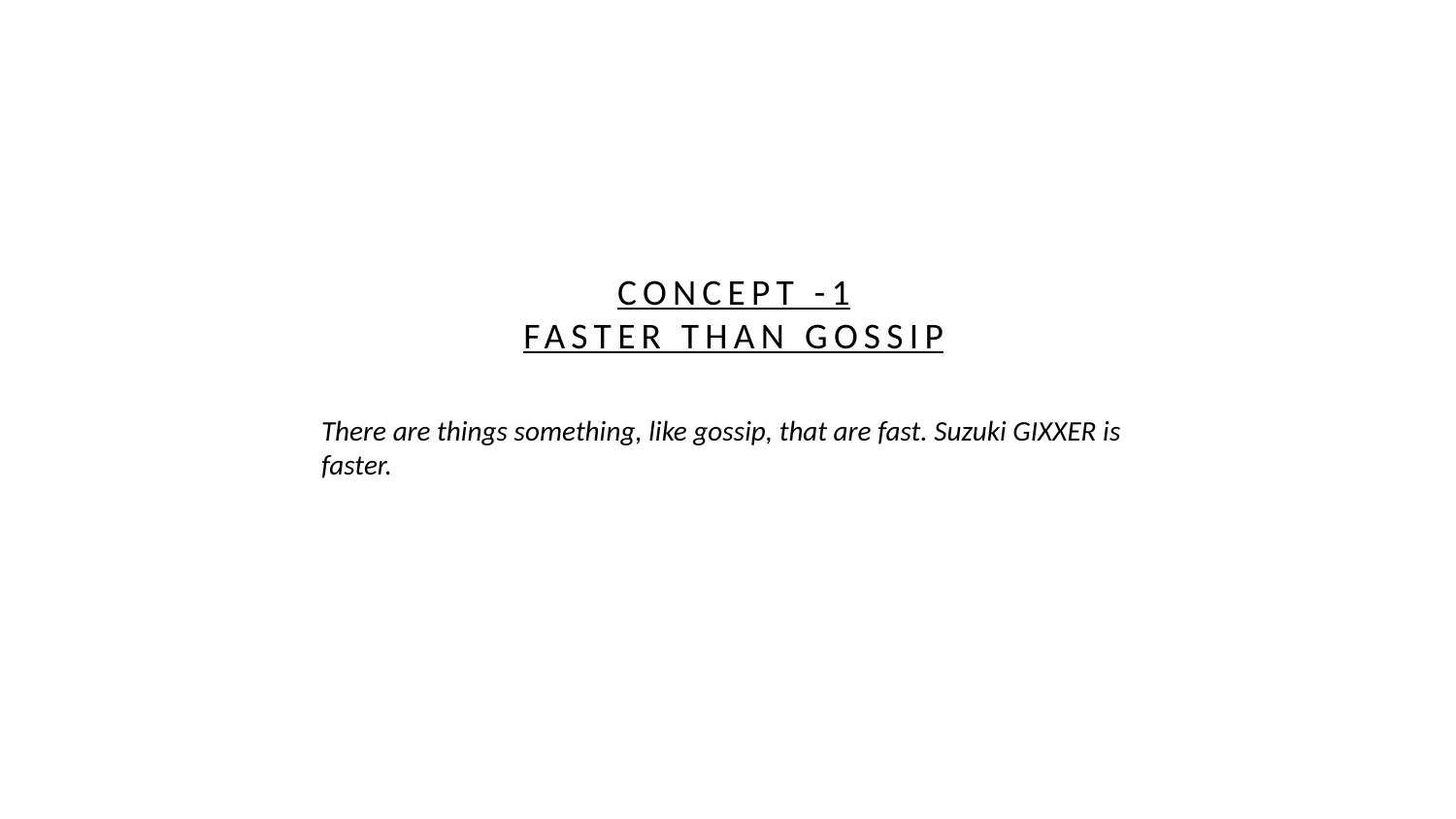

CONCEPT -1
FASTER THAN GOSSIP
There are things something, like gossip, that are fast. Suzuki GIXXER is faster.